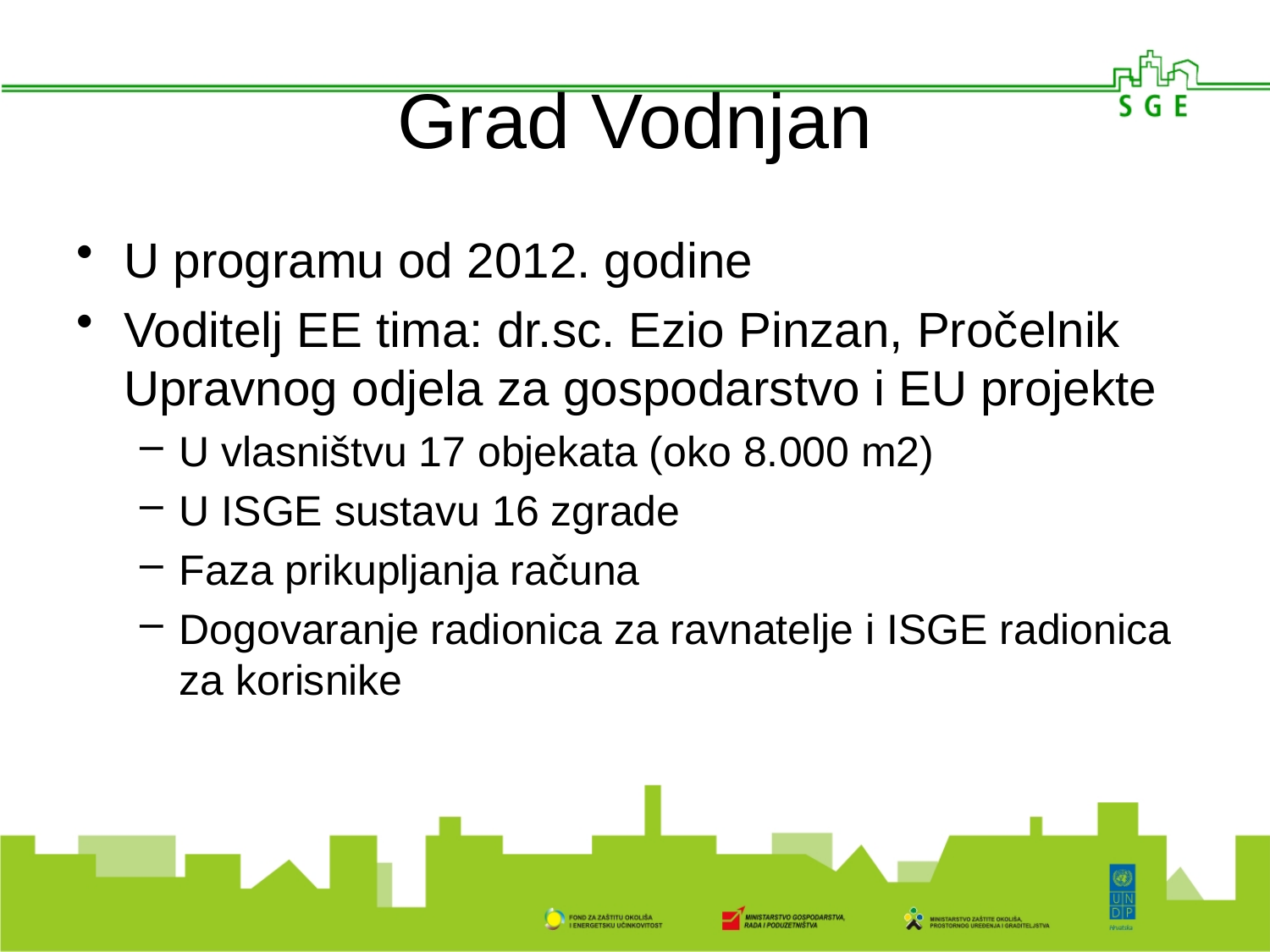

# Grad Vodnjan
U programu od 2012. godine
Voditelj EE tima: dr.sc. Ezio Pinzan, Pročelnik Upravnog odjela za gospodarstvo i EU projekte
U vlasništvu 17 objekata (oko 8.000 m2)
U ISGE sustavu 16 zgrade
Faza prikupljanja računa
Dogovaranje radionica za ravnatelje i ISGE radionica za korisnike